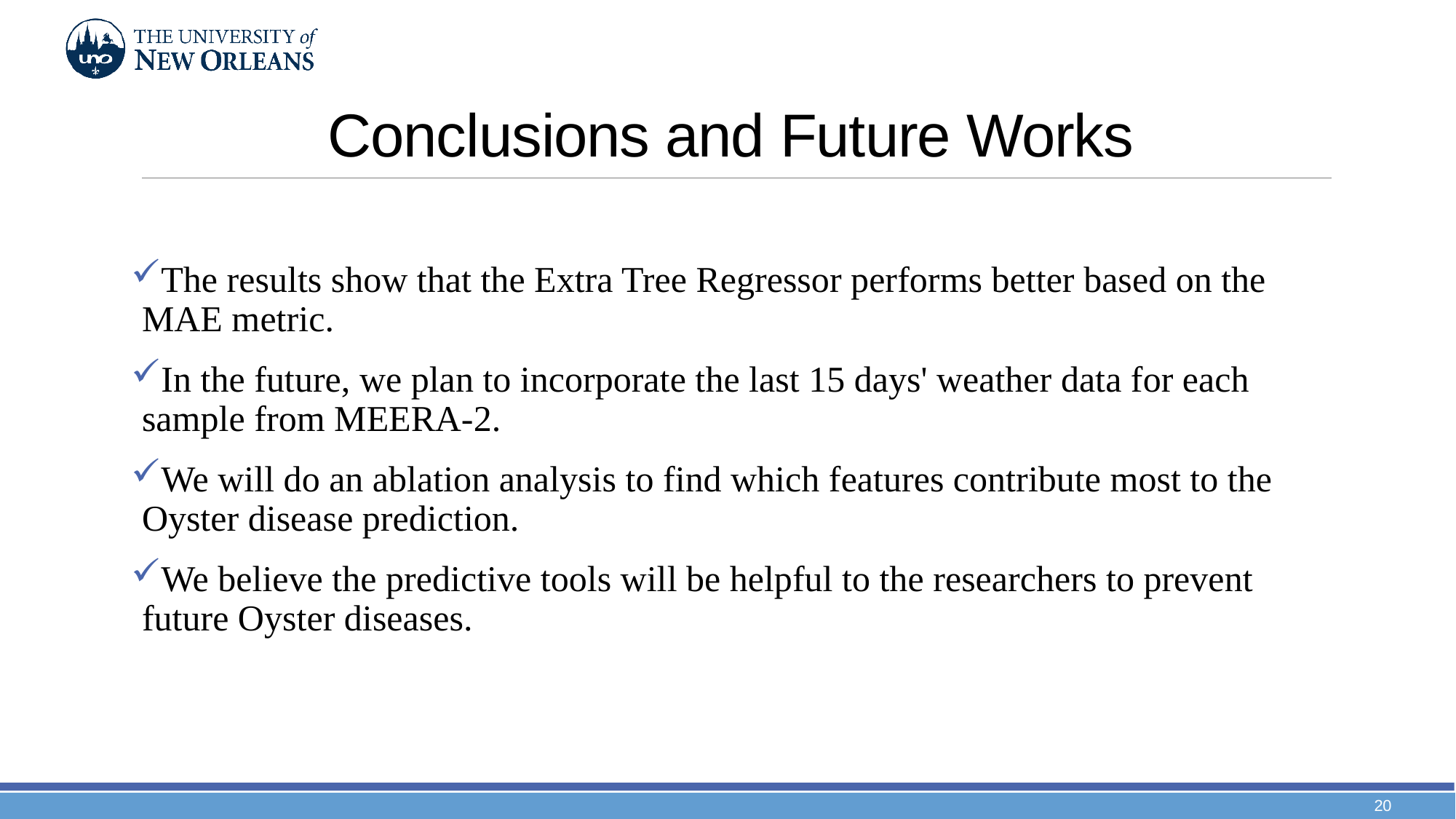

# Conclusions and Future Works

The results show that the Extra Tree Regressor performs better based on the MAE metric.
In the future, we plan to incorporate the last 15 days' weather data for each sample from MEERA-2.
We will do an ablation analysis to find which features contribute most to the Oyster disease prediction.
We believe the predictive tools will be helpful to the researchers to prevent future Oyster diseases.

20